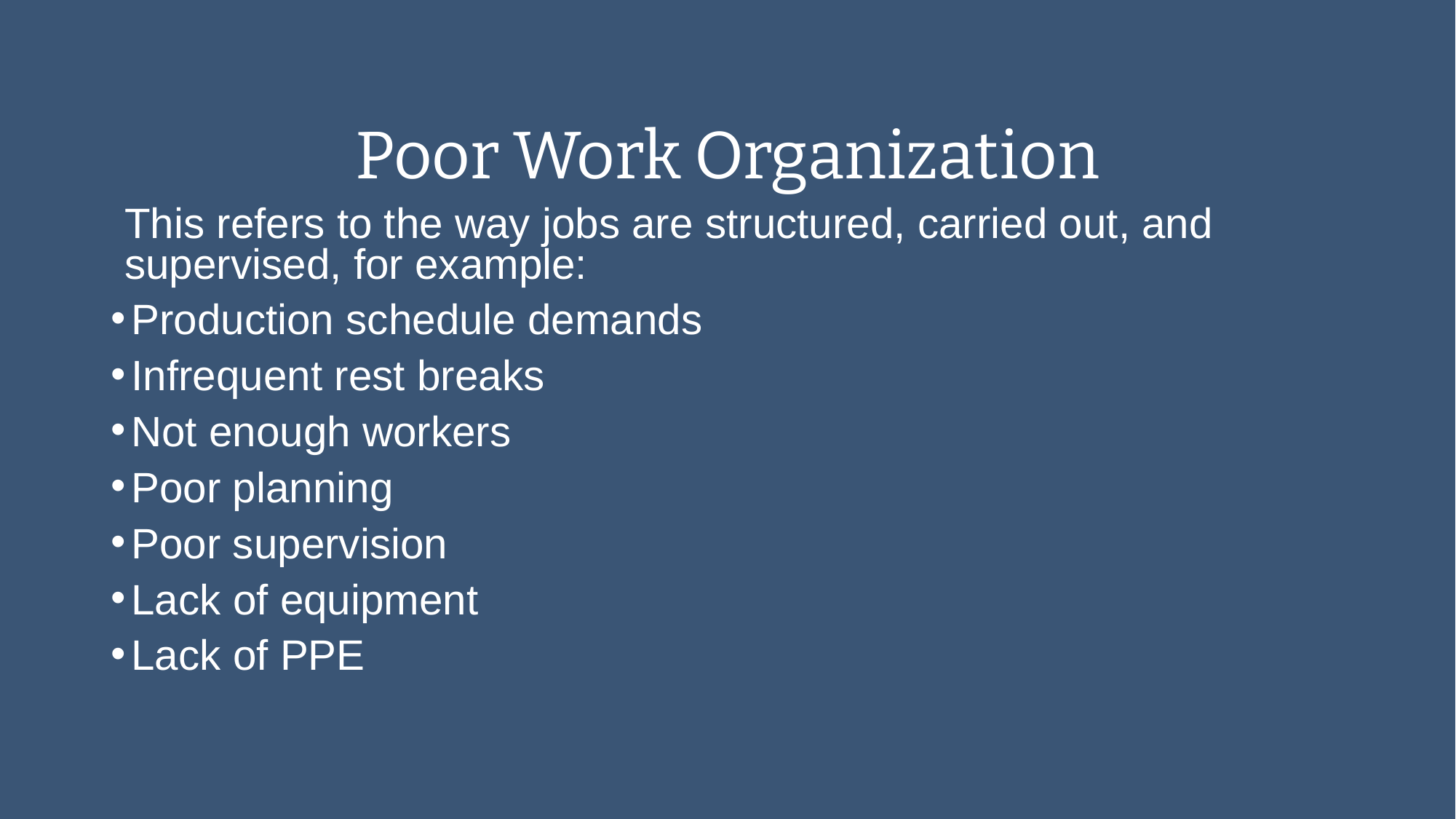

# Poor Work Organization
This refers to the way jobs are structured, carried out, and supervised, for example:
Production schedule demands
Infrequent rest breaks
Not enough workers
Poor planning
Poor supervision
Lack of equipment
Lack of PPE